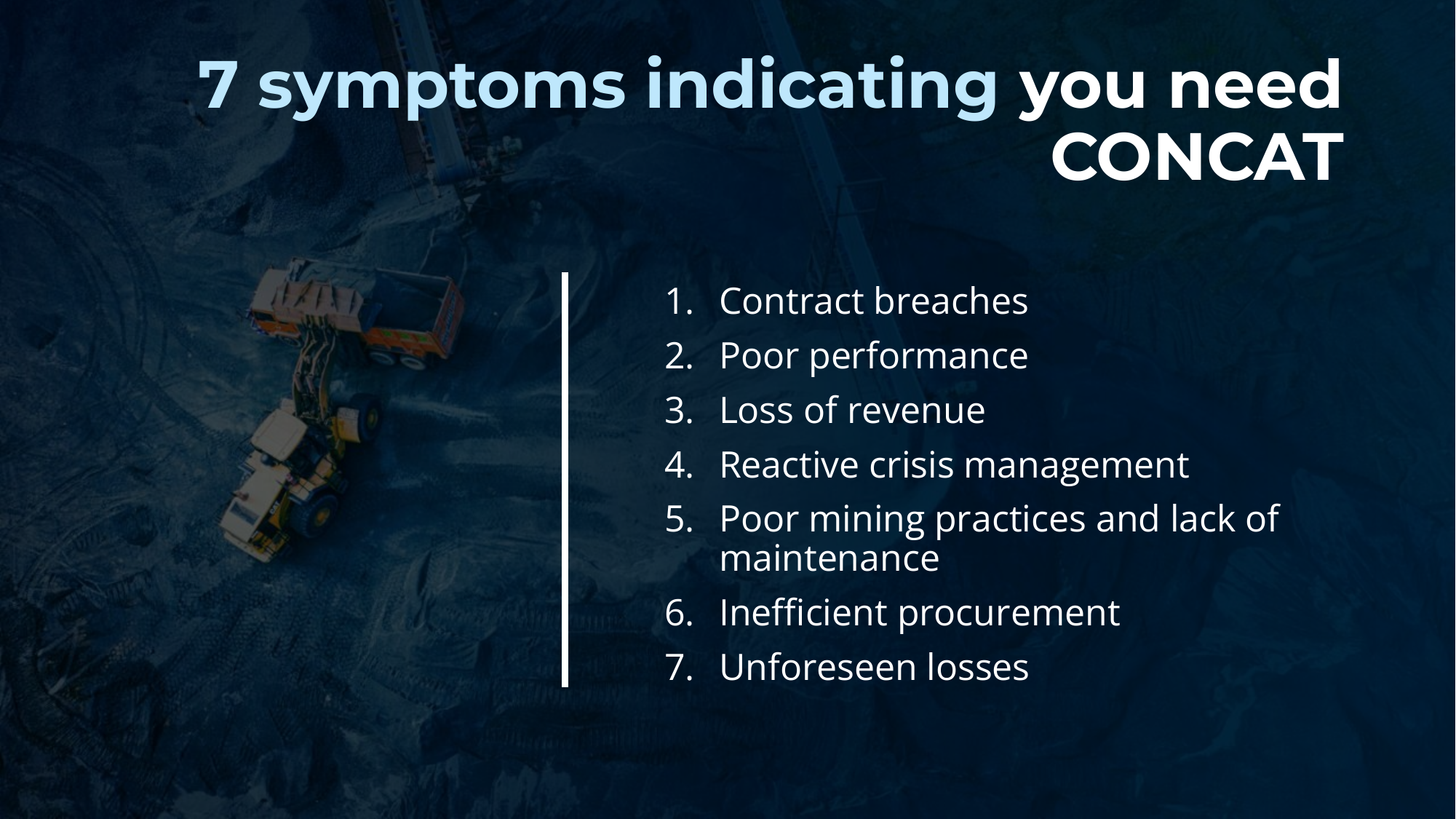

# 7 symptoms indicating you need CONCAT

Contract breaches
Poor performance
Loss of revenue
Reactive crisis management
Poor mining practices and lack of maintenance
Inefficient procurement
Unforeseen losses